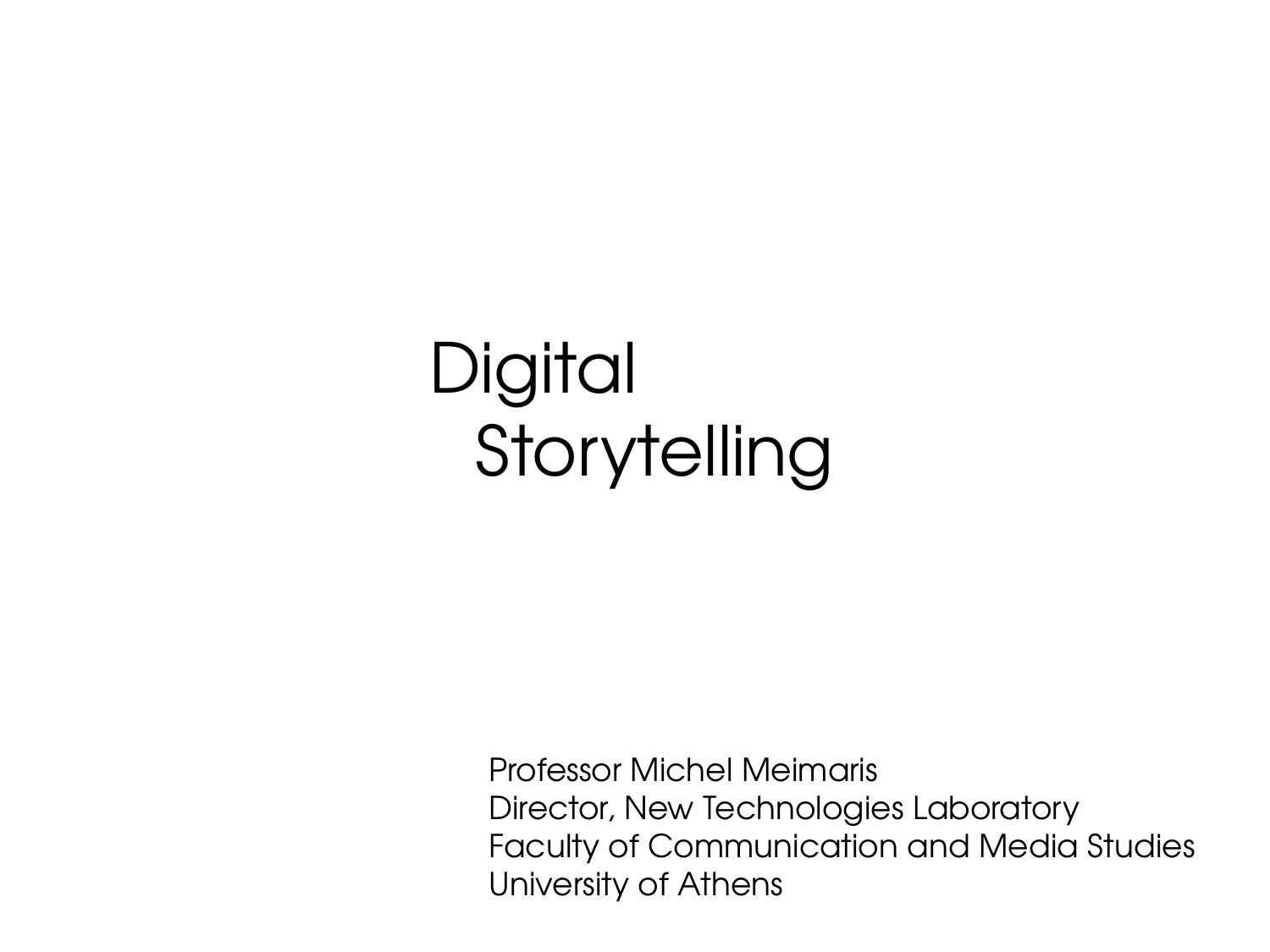

#
Digital Storytelling
Professor Michel Meimaris
Director, New Technologies Laboratory
Faculty of Communication and Media Studies
University of Athens